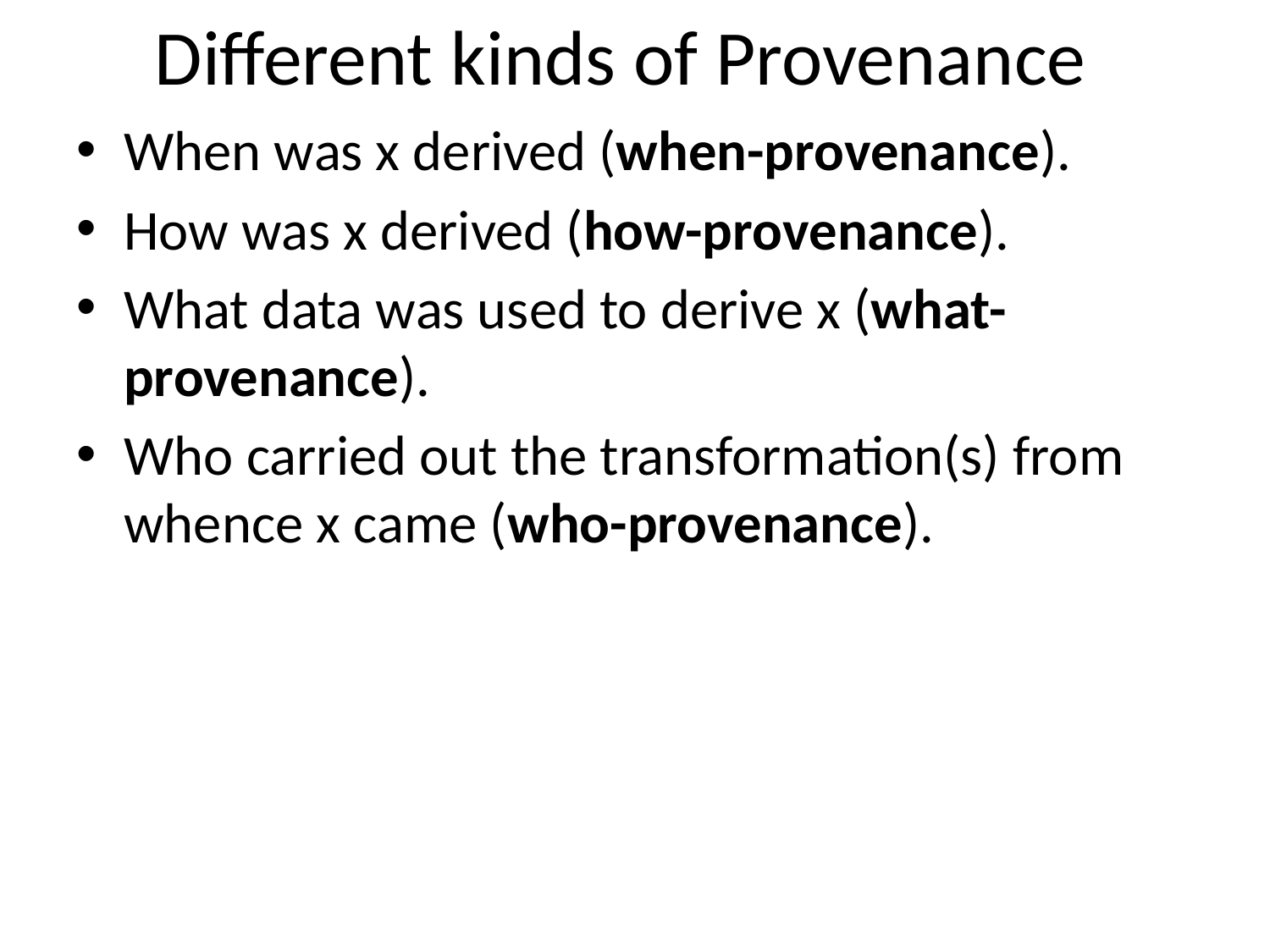

# Different kinds of Provenance
When was x derived (when-provenance).
How was x derived (how-provenance).
What data was used to derive x (what-provenance).
Who carried out the transformation(s) from whence x came (who-provenance).